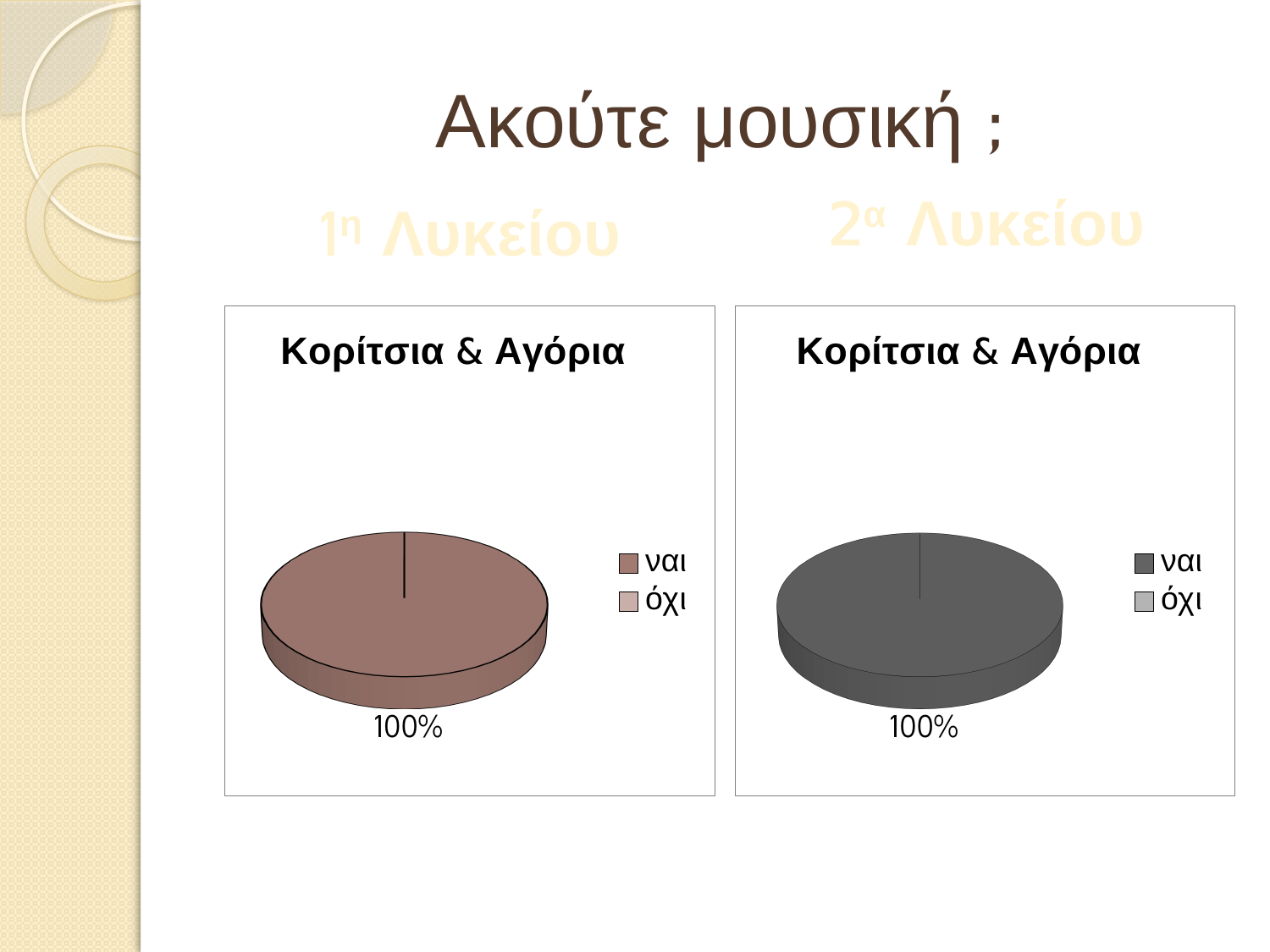

# Ακούτε μουσική ;
2α Λυκείου
1η Λυκείου

[unsupported chart]

[unsupported chart]